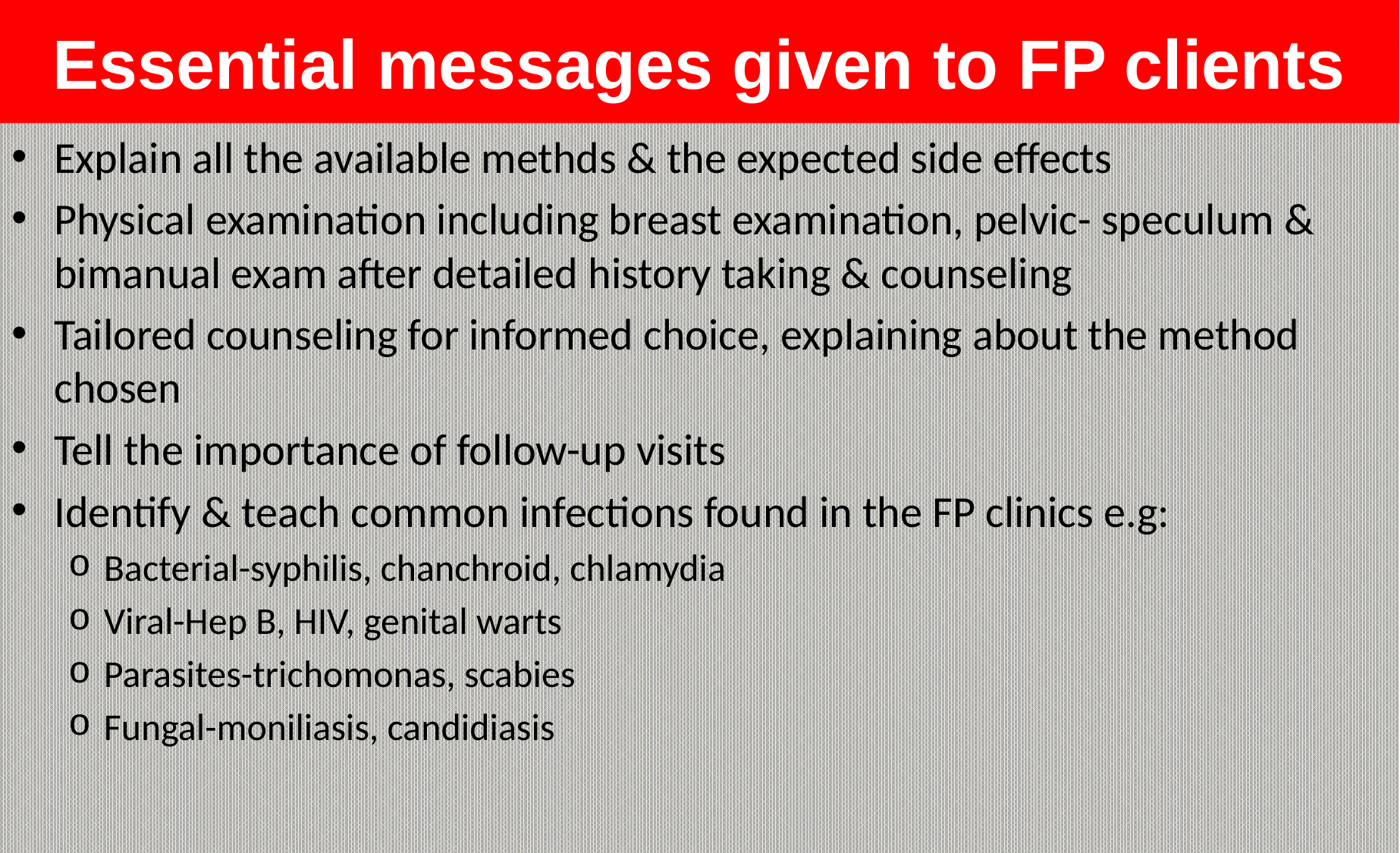

# Essential messages given to FP clients
Explain all the available methds & the expected side effects
Physical examination including breast examination, pelvic- speculum & bimanual exam after detailed history taking & counseling
Tailored counseling for informed choice, explaining about the method chosen
Tell the importance of follow-up visits
Identify & teach common infections found in the FP clinics e.g:
Bacterial-syphilis, chanchroid, chlamydia
Viral-Hep B, HIV, genital warts
Parasites-trichomonas, scabies
Fungal-moniliasis, candidiasis